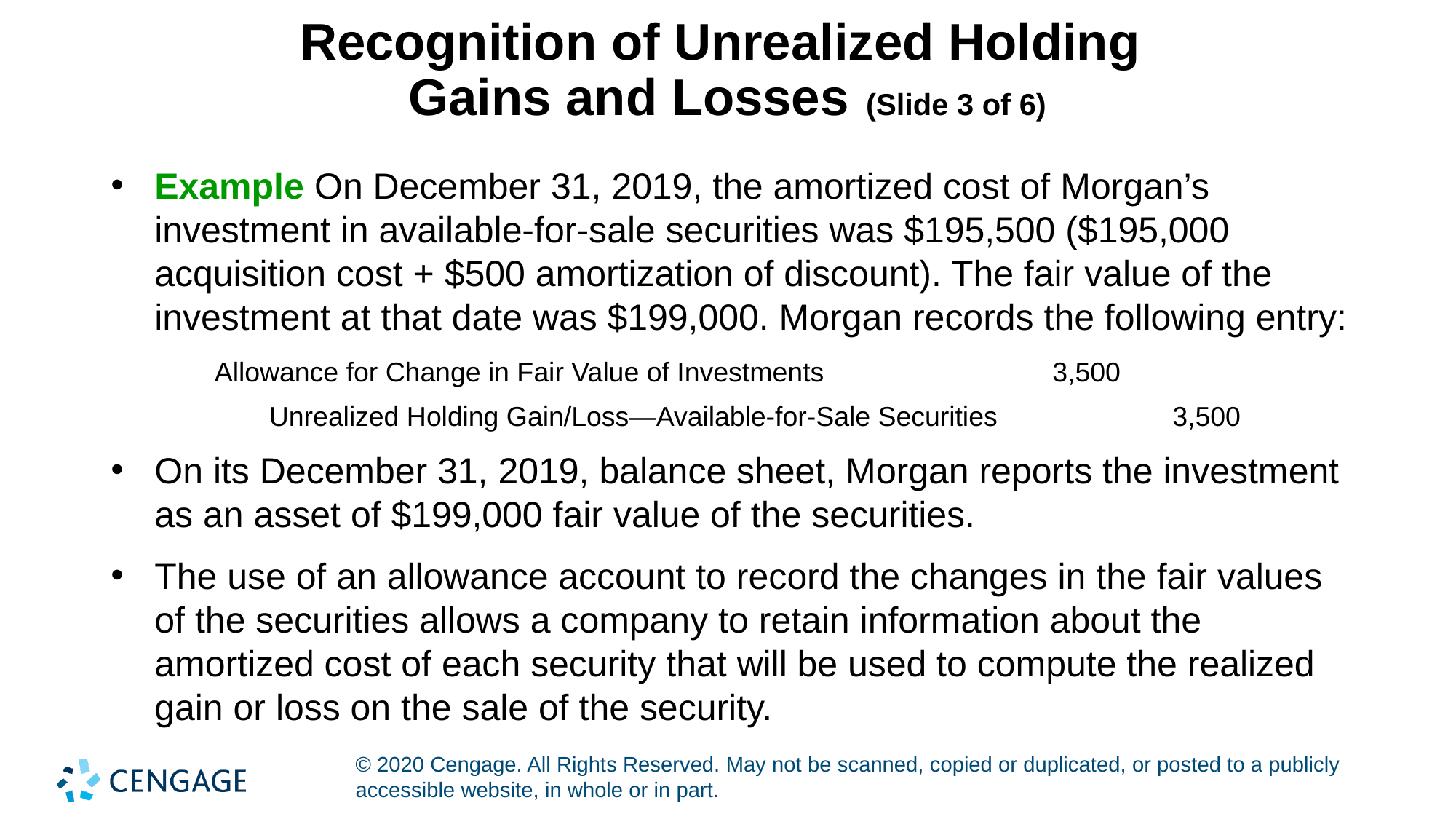

# Recognition of Unrealized Holding Gains and Losses  (Slide 3 of 6)
Example On December 31, 2019, the amortized cost of Morgan’s investment in available-for-sale securities was $195,500 ($195,000 acquisition cost + $500 amortization of discount). The fair value of the investment at that date was $199,000. Morgan records the following entry:
| Allowance for Change in Fair Value of Investments | 3,500 |  |
| --- | --- | --- |
| Unrealized Holding Gain/Loss—Available-for-Sale Securities |  | 3,500 |
On its December 31, 2019, balance sheet, Morgan reports the investment as an asset of $199,000 fair value of the securities.
The use of an allowance account to record the changes in the fair values of the securities allows a company to retain information about the amortized cost of each security that will be used to compute the realized gain or loss on the sale of the security.